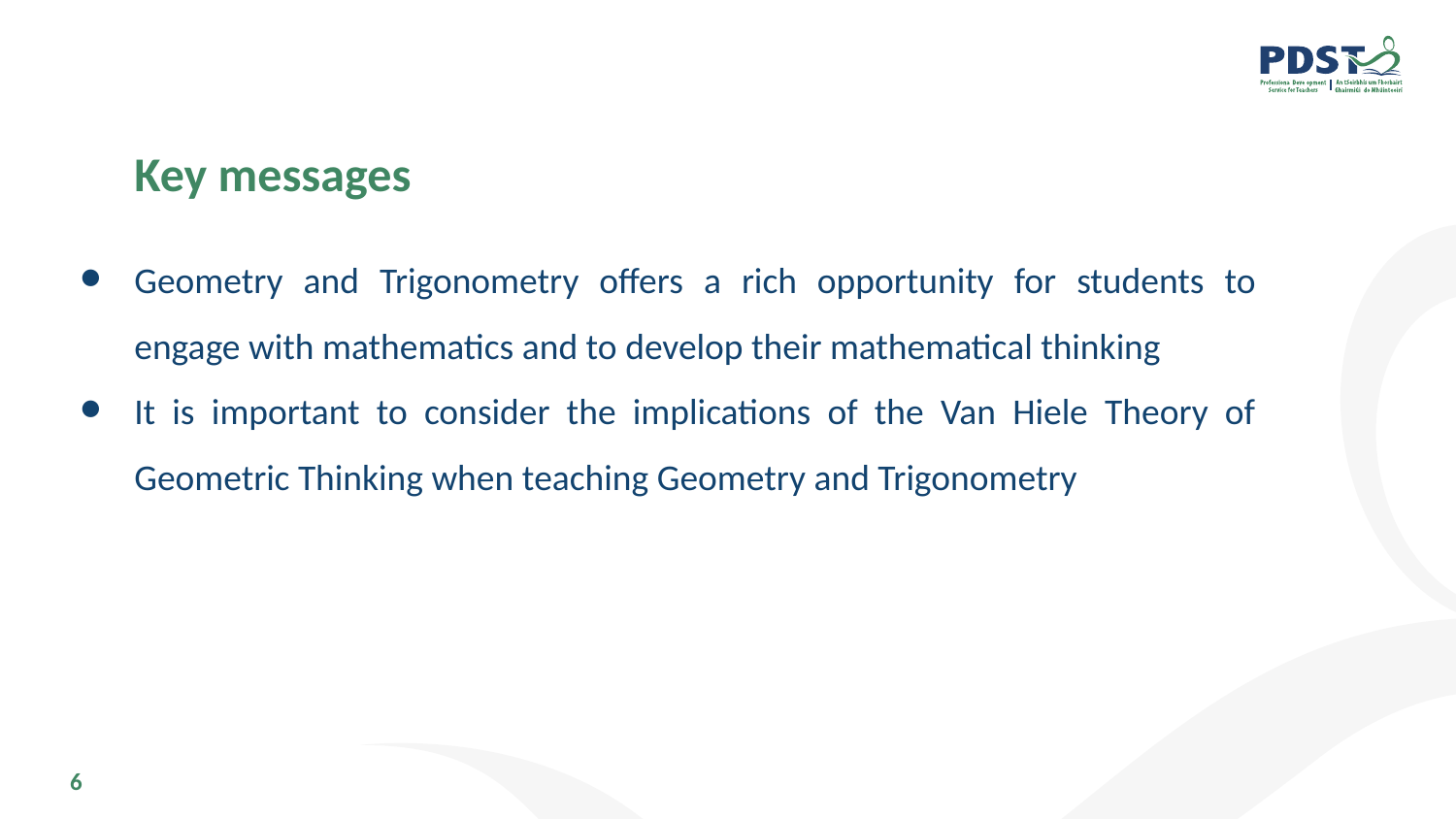

# Key messages
Geometry and Trigonometry offers a rich opportunity for students to engage with mathematics and to develop their mathematical thinking
It is important to consider the implications of the Van Hiele Theory of Geometric Thinking when teaching Geometry and Trigonometry

6